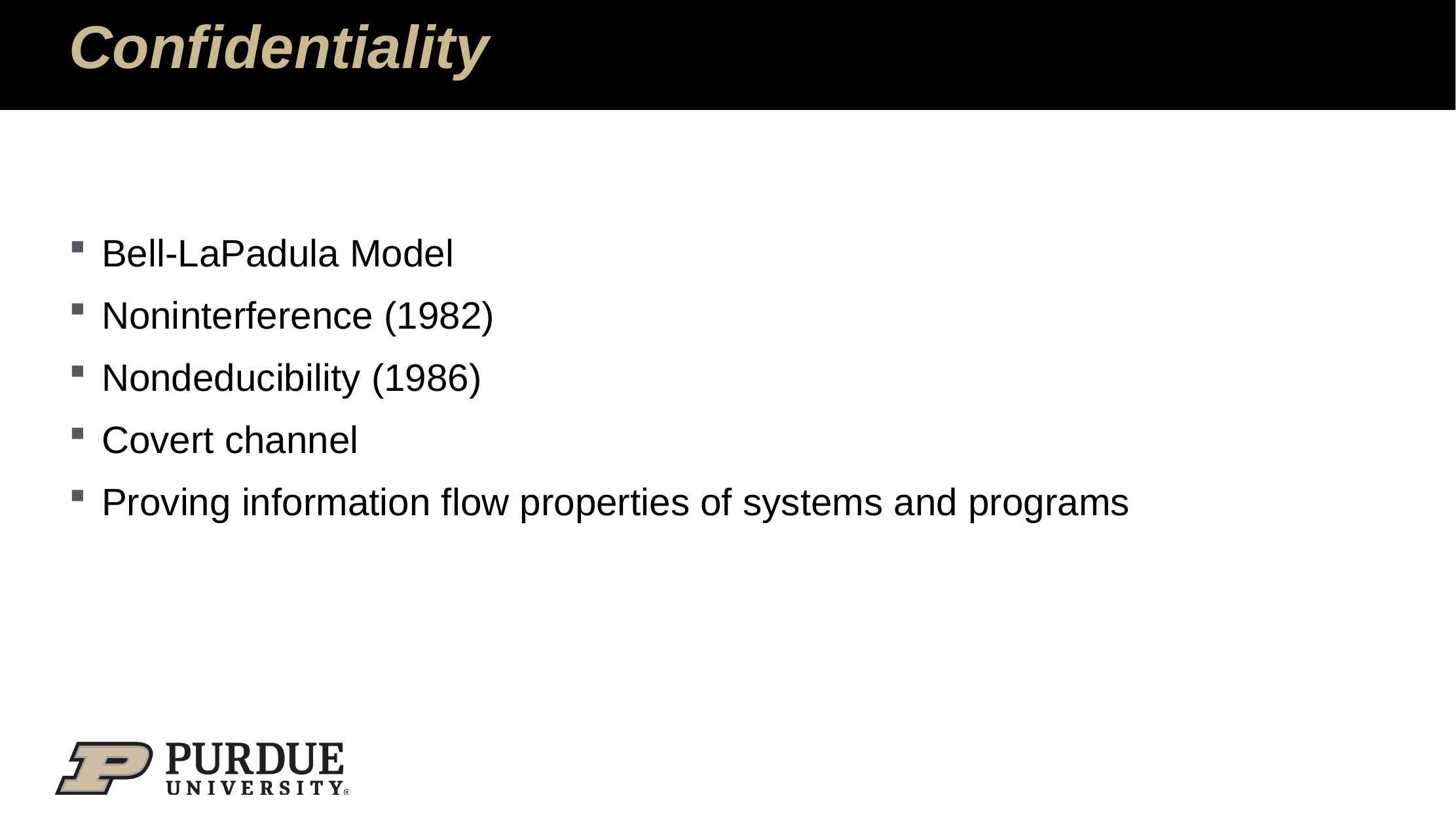

# Confidentiality

Bell-LaPadula Model
Noninterference (1982)
Nondeducibility (1986)
Covert channel
Proving information flow properties of systems and programs